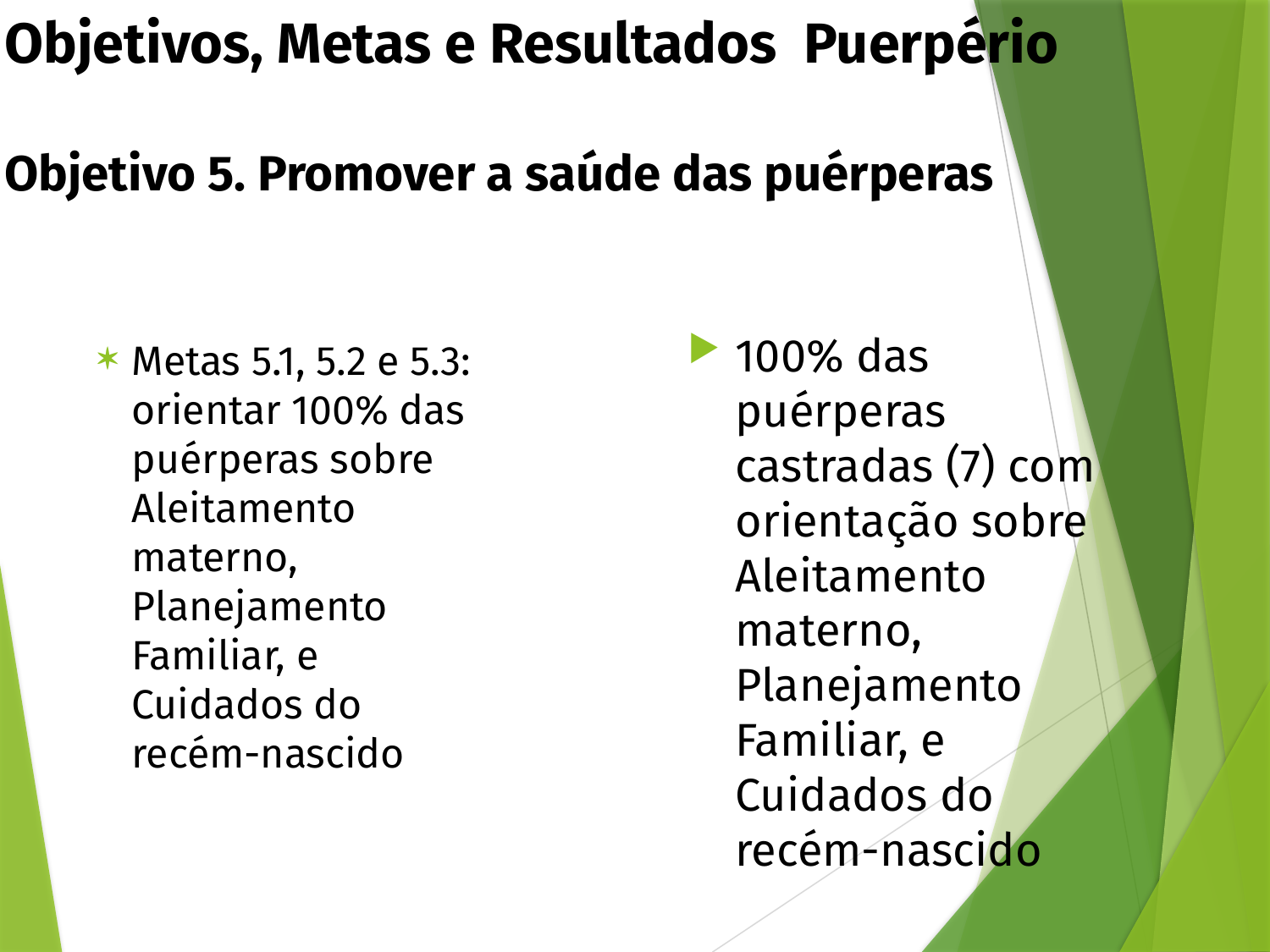

# Objetivos, Metas e Resultados  Puerpério Objetivo 5. Promover a saúde das puérperas
100% das puérperas castradas (7) com orientação sobre Aleitamento materno, Planejamento Familiar, e Cuidados do recém-nascido
Metas 5.1, 5.2 e 5.3: orientar 100% das puérperas sobre Aleitamento materno, Planejamento Familiar, e Cuidados do recém-nascido